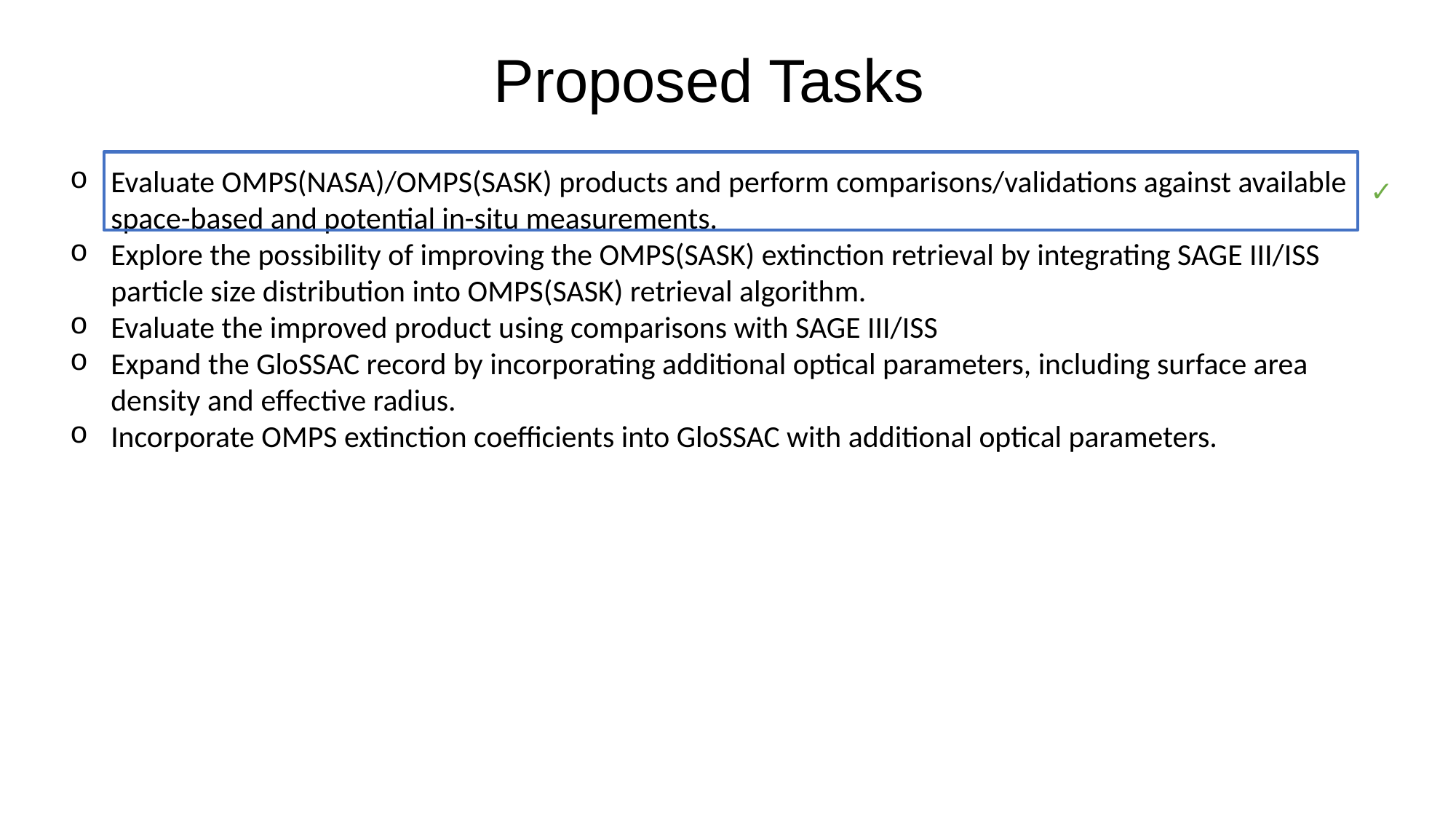

# Proposed Tasks

✓
Evaluate OMPS(NASA)/OMPS(SASK) products and perform comparisons/validations against available space-based and potential in-situ measurements.
Explore the possibility of improving the OMPS(SASK) extinction retrieval by integrating SAGE III/ISS particle size distribution into OMPS(SASK) retrieval algorithm.
Evaluate the improved product using comparisons with SAGE III/ISS
Expand the GloSSAC record by incorporating additional optical parameters, including surface area density and effective radius.
Incorporate OMPS extinction coefficients into GloSSAC with additional optical parameters.